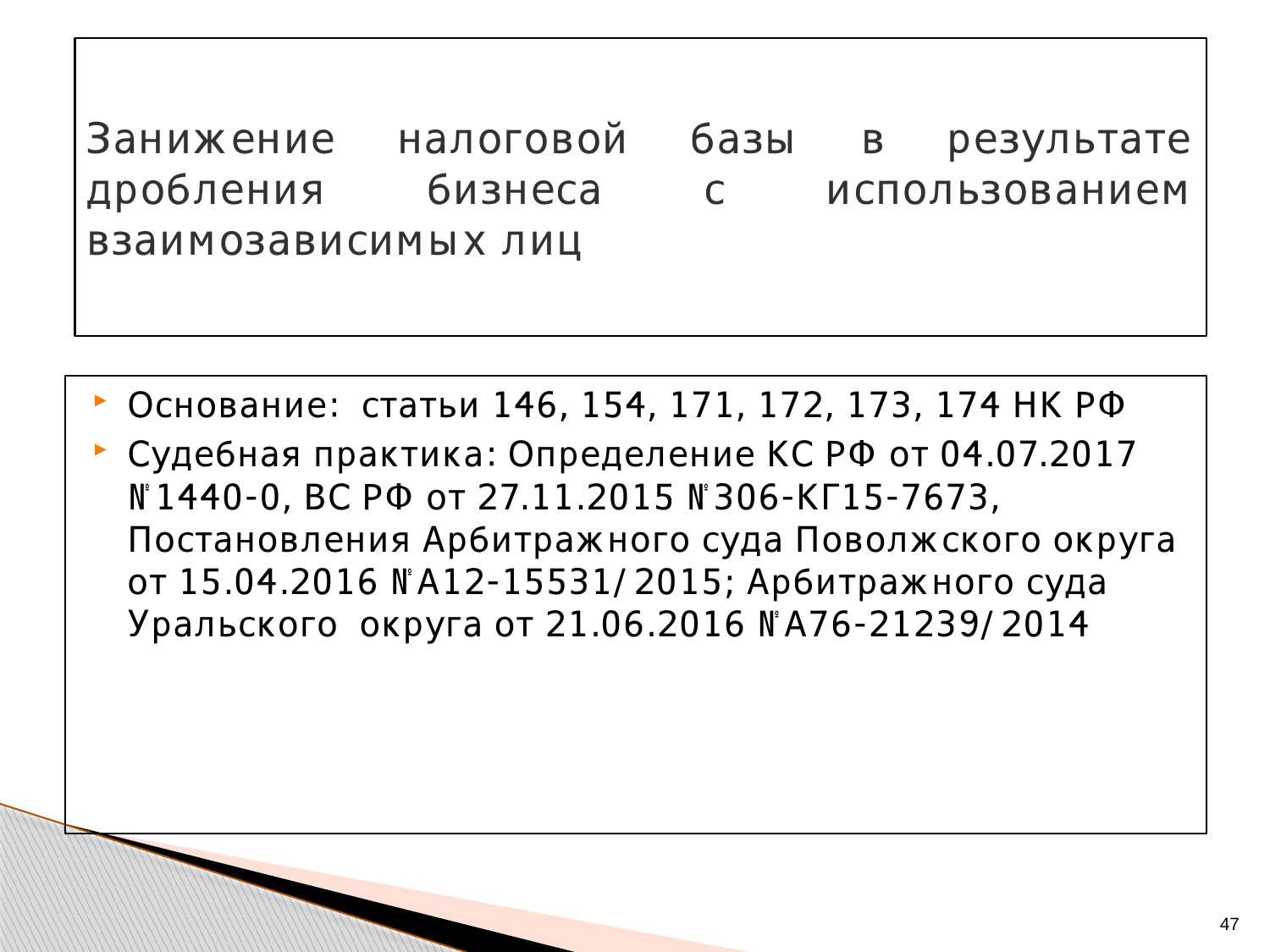

# Занижение налоговой базы в результате дробления бизнеса с использованием взаимозависимых лиц
Основание:  статьи 146, 154, 171, 172, 173, 174 НК РФ
Судебная практика: Определение КС РФ от 04.07.2017 №1440-0, ВС РФ от 27.11.2015 №306-КГ15-7673, Постановления Арбитражного суда Поволжского округа от 15.04.2016 №А12-15531/2015; Арбитражного суда Уральского  округа от 21.06.2016 №А76-21239/2014

47